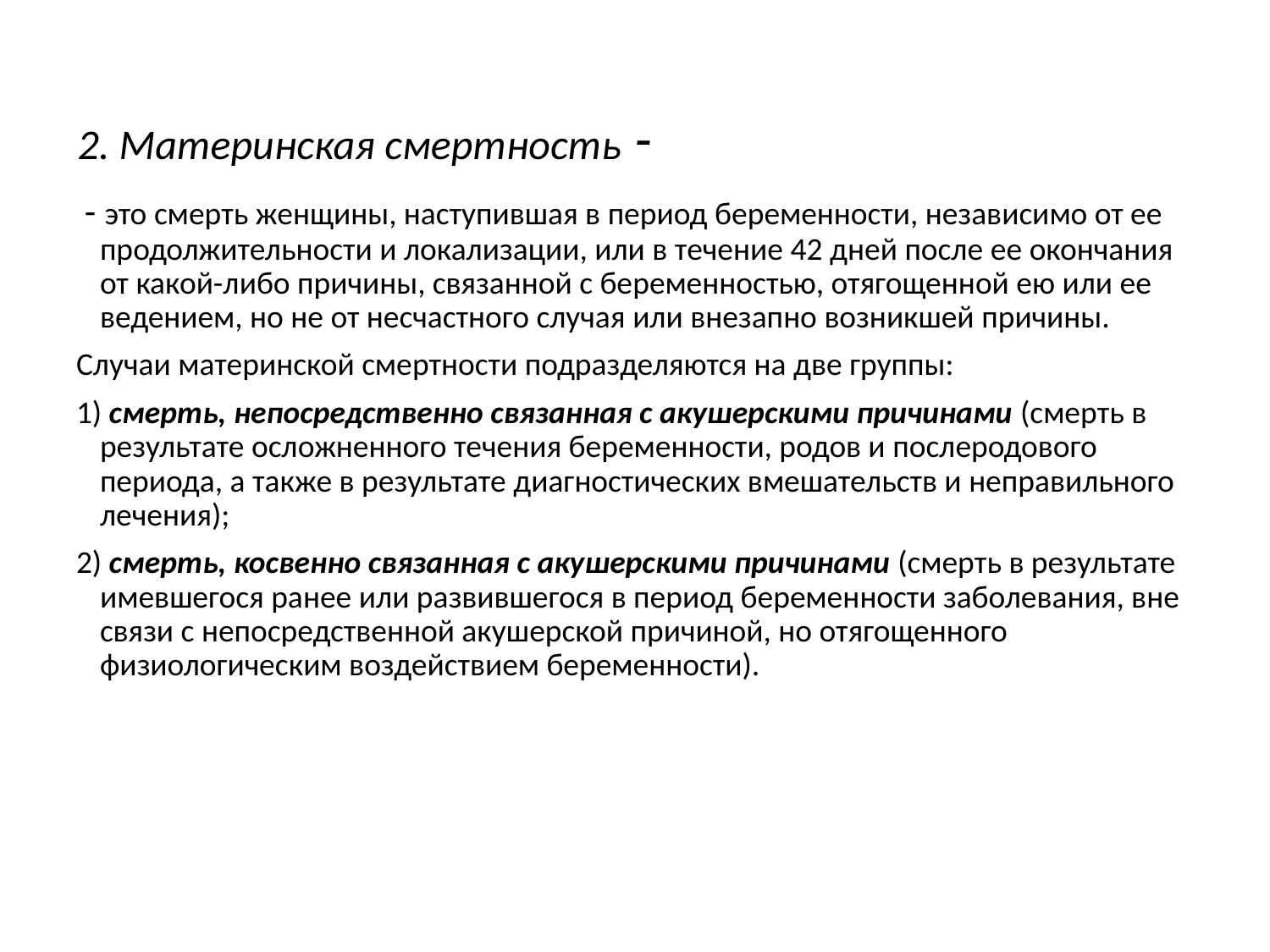

# 2. Материнская смертность -
 - это смерть женщины, наступившая в период беременности, независимо от ее продолжительности и локализации, или в течение 42 дней после ее окончания от какой-либо причины, связанной с беременностью, отягощенной ею или ее ведением, но не от несчастного случая или внезапно возникшей причины.
Случаи материнской смертности подразделяются на две группы:
1) смерть, непосредственно связанная с акушерскими причинами (смерть в результате осложненного течения беременности, родов и послеродового периода, а также в результате диагностических вмешательств и неправильного лечения);
2) смерть, косвенно связанная с акушерскими причинами (смерть в результате имевшегося ранее или развившегося в период беременности заболевания, вне связи с непосредственной акушерской причиной, но отягощенного физиологическим воздействием беременности).